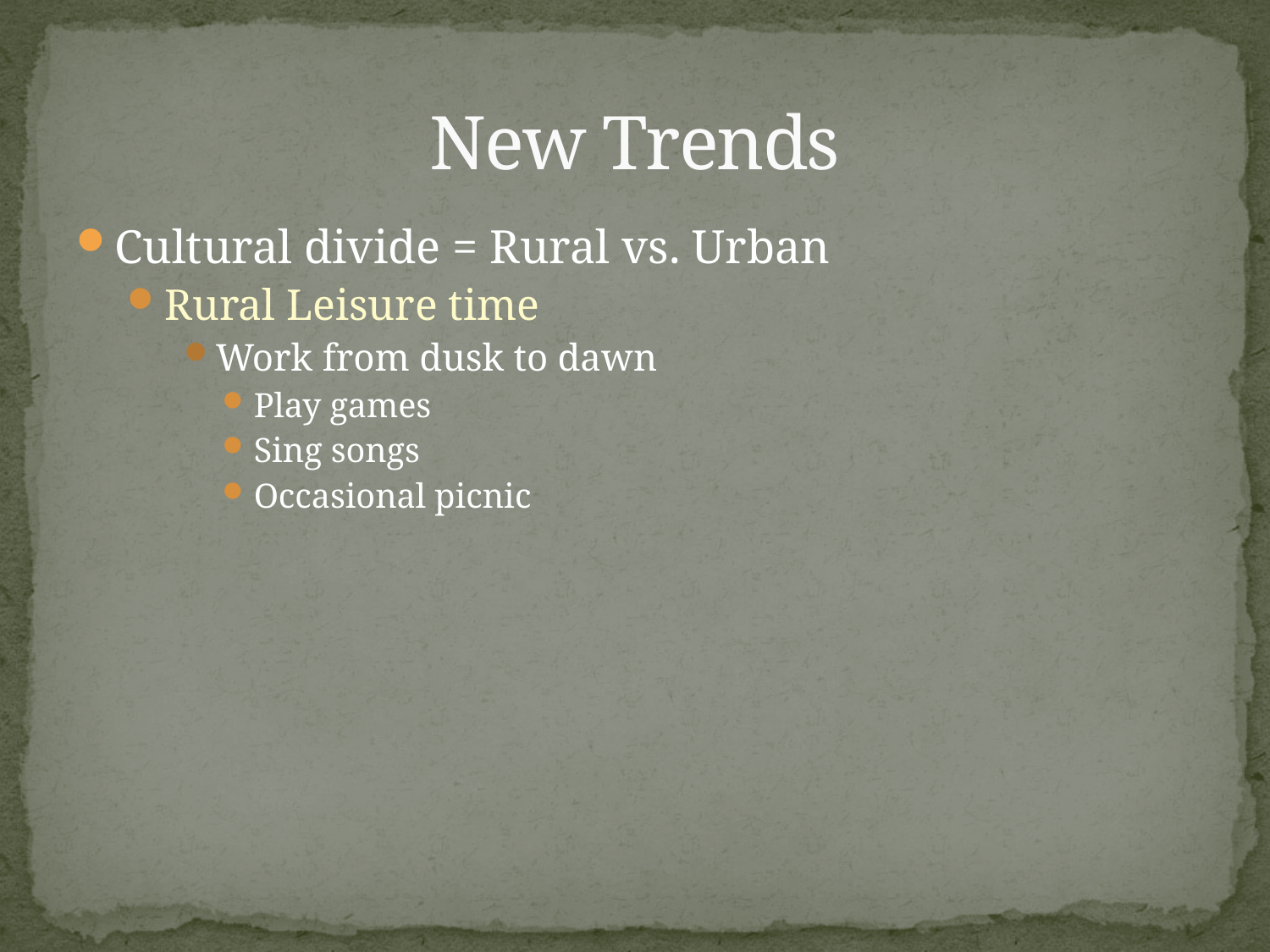

# New Trends
Cultural divide = Rural vs. Urban
Rural Leisure time
Work from dusk to dawn
Play games
Sing songs
Occasional picnic